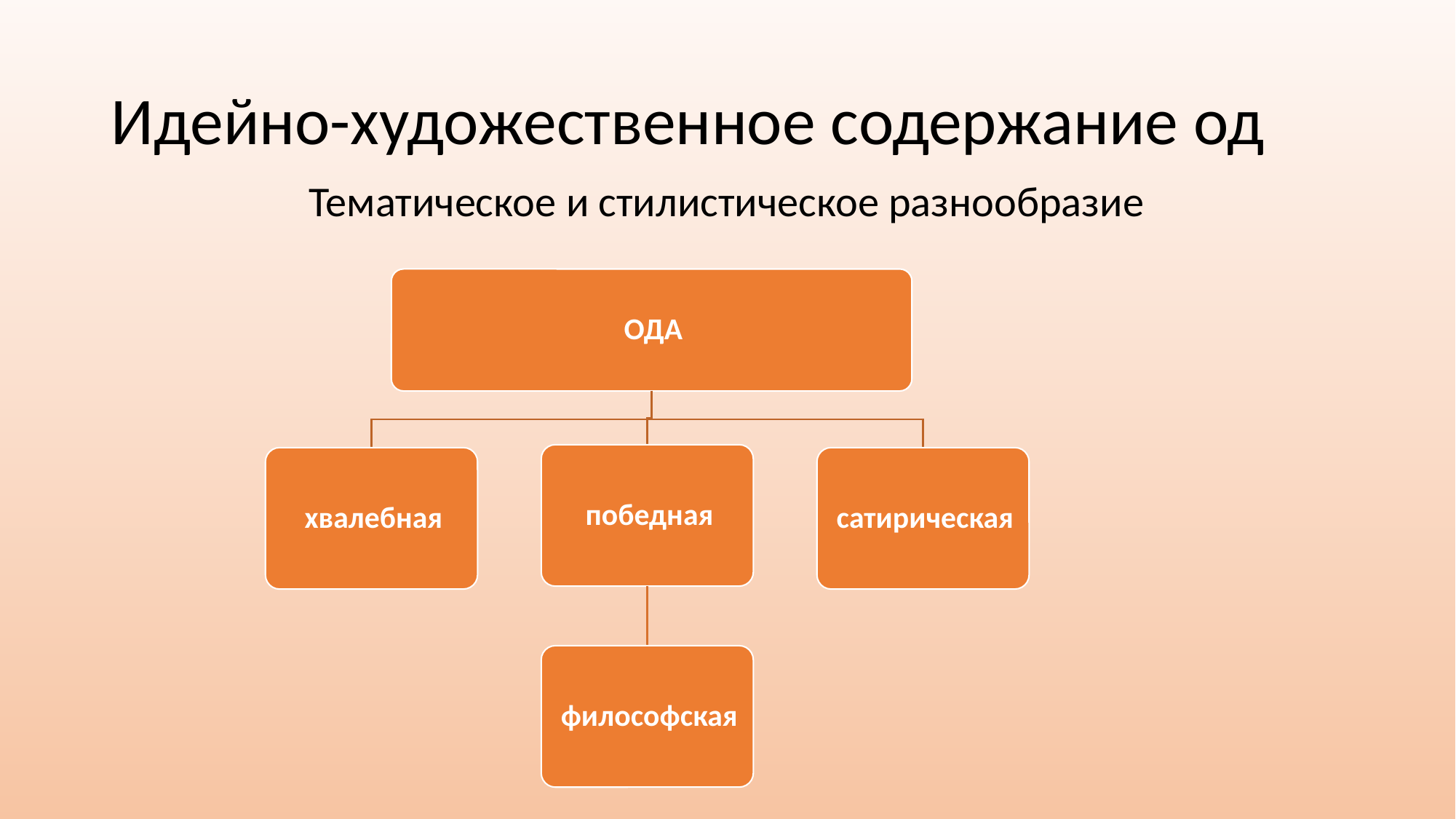

# Идейно-художественное содержание од
Тематическое и стилистическое разнообразие
ОДА
хвалебная
победная
философская
сатирическая